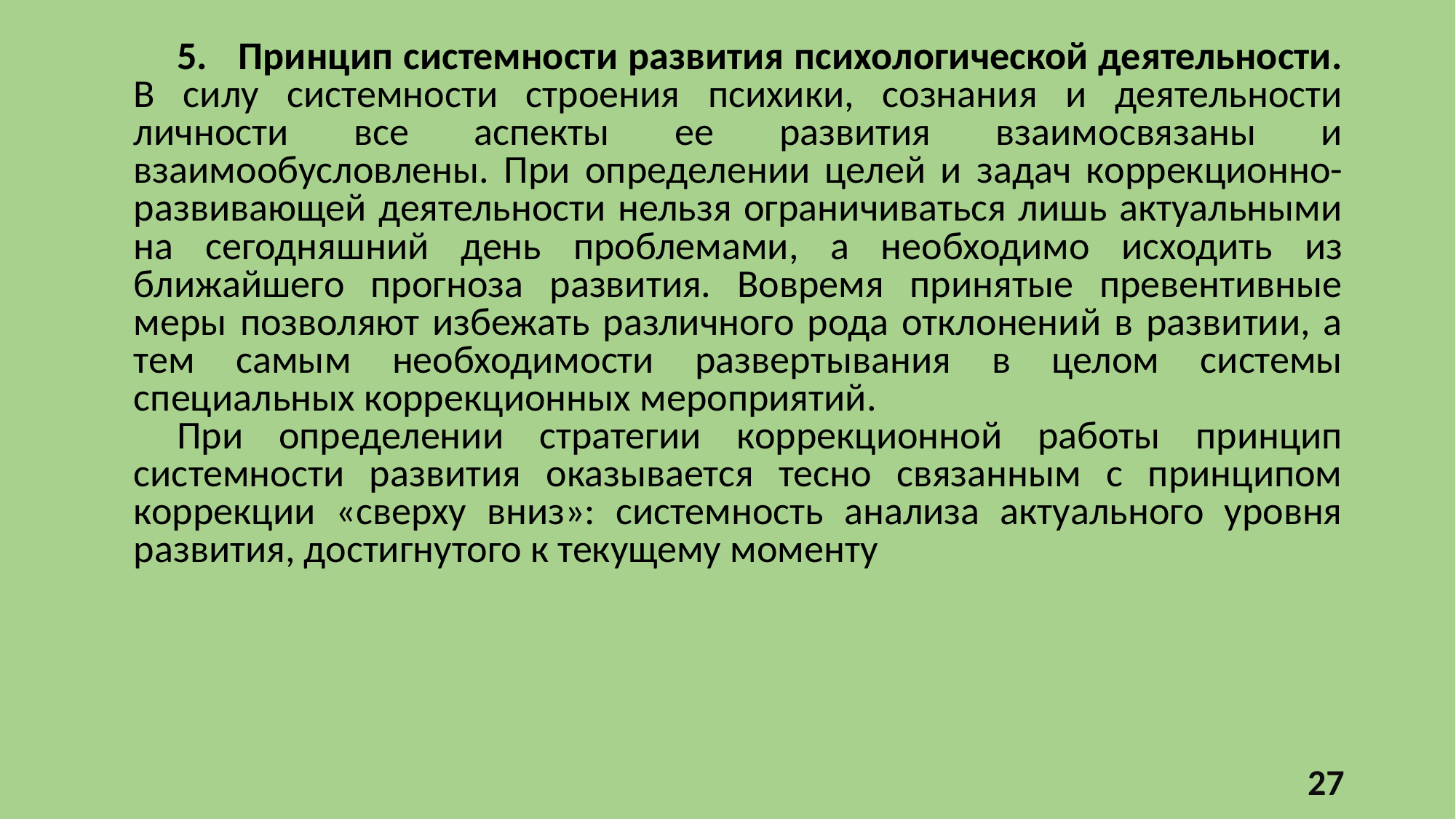

5.   Принцип системности развития психологической деятельности. В силу системности строения психики, сознания и деятельности личности все аспекты ее развития взаимосвязаны и взаимообусловлены. При определении целей и задач коррекционно-развивающей деятельности нельзя ограничиваться лишь актуальными на сегодняшний день проблемами, а необходимо исходить из ближайшего прогноза развития. Вовремя принятые превентивные меры позволяют избежать различного рода отклонений в развитии, а тем самым необходимости развертывания в целом системы специальных коррекционных мероприятий.
При определении стратегии коррекционной работы принцип системности развития оказывается тесно связанным с принципом коррекции «сверху вниз»: системность анализа актуального уровня развития, достигнутого к текущему моменту

27